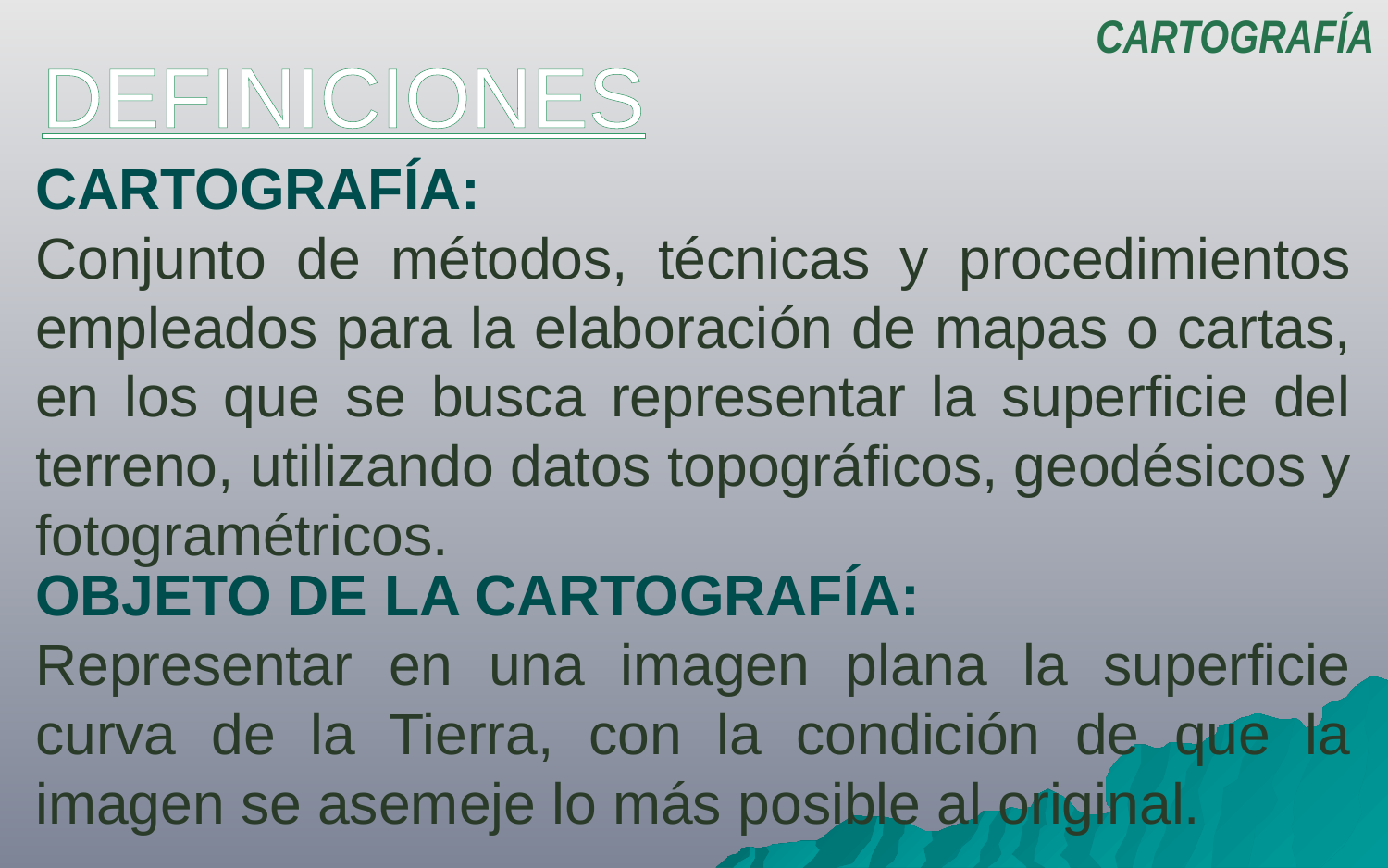

CARTOGRAFÍA
DEFINICIONES
CARTOGRAFÍA:
Conjunto de métodos, técnicas y procedimientos empleados para la elaboración de mapas o cartas, en los que se busca representar la superficie del terreno, utilizando datos topográficos, geodésicos y fotogramétricos.
OBJETO DE LA CARTOGRAFÍA:
Representar en una imagen plana la superficie curva de la Tierra, con la condición de que la imagen se asemeje lo más posible al original.